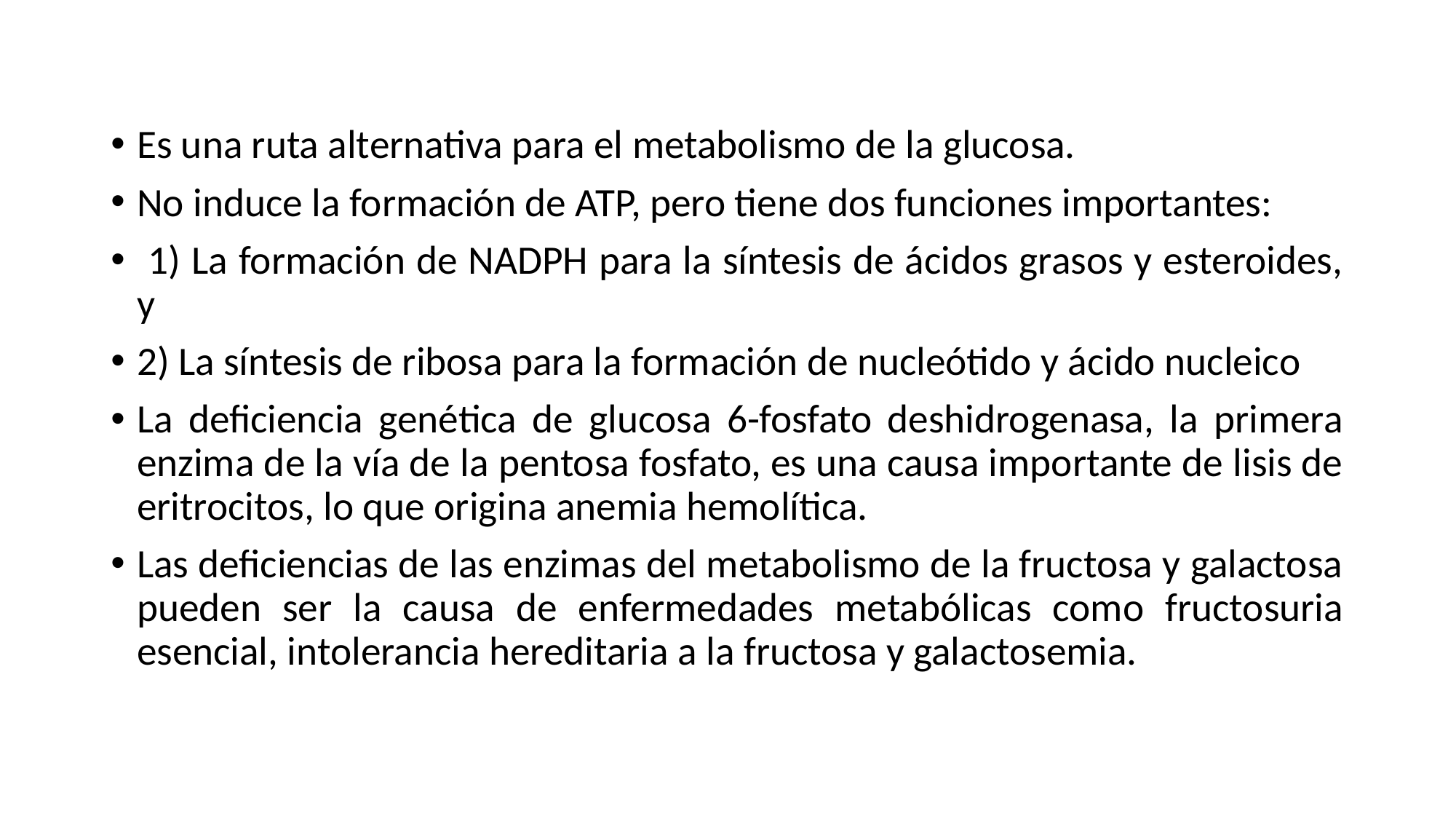

Es una ruta alternativa para el metabolismo de la glucosa.
No induce la formación de ATP, pero tiene dos funciones importantes:
 1) La formación de NADPH para la síntesis de ácidos grasos y esteroides, y
2) La síntesis de ribosa para la formación de nucleótido y ácido nucleico
La deficiencia genética de glucosa 6-fosfato deshidrogenasa, la primera enzima de la vía de la pentosa fosfato, es una causa importante de lisis de eritrocitos, lo que origina anemia hemolítica.
Las deficiencias de las enzimas del metabolismo de la fructosa y galactosa pueden ser la causa de enfermedades metabólicas como fructosuria esencial, intolerancia hereditaria a la fructosa y galactosemia.